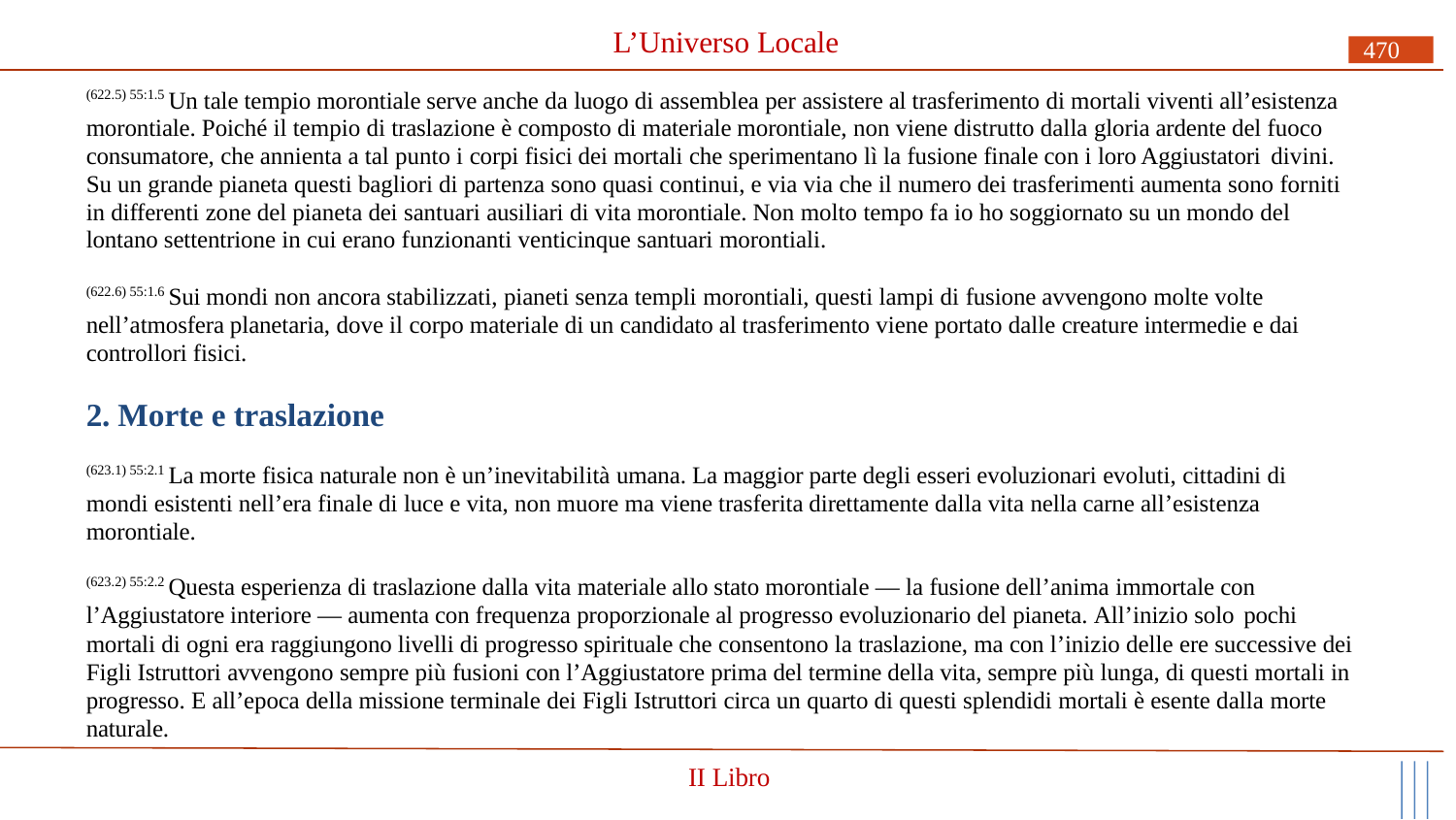

# L’Universo Locale
470

(622.5) 55:1.5 Un tale tempio morontiale serve anche da luogo di assemblea per assistere al trasferimento di mortali viventi all’esistenza  morontiale. Poiché il tempio di traslazione è composto di materiale morontiale, non viene distrutto dalla gloria ardente del fuoco  consumatore, che annienta a tal punto i corpi fisici dei mortali che sperimentano lì la fusione finale con i loro Aggiustatori divini.
Su un grande pianeta questi bagliori di partenza sono quasi continui, e via via che il numero dei trasferimenti aumenta sono forniti  in differenti zone del pianeta dei santuari ausiliari di vita morontiale. Non molto tempo fa io ho soggiornato su un mondo del  lontano settentrione in cui erano funzionanti venticinque santuari morontiali.

(622.6) 55:1.6 Sui mondi non ancora stabilizzati, pianeti senza templi morontiali, questi lampi di fusione avvengono molte volte  nell’atmosfera planetaria, dove il corpo materiale di un candidato al trasferimento viene portato dalle creature intermedie e dai  controllori fisici.

2. Morte e traslazione
(623.1) 55:2.1 La morte fisica naturale non è un’inevitabilità umana. La maggior parte degli esseri evoluzionari evoluti, cittadini di  mondi esistenti nell’era finale di luce e vita, non muore ma viene trasferita direttamente dalla vita nella carne all’esistenza  morontiale.

(623.2) 55:2.2 Questa esperienza di traslazione dalla vita materiale allo stato morontiale — la fusione dell’anima immortale con
l’Aggiustatore interiore — aumenta con frequenza proporzionale al progresso evoluzionario del pianeta. All’inizio solo pochi
mortali di ogni era raggiungono livelli di progresso spirituale che consentono la traslazione, ma con l’inizio delle ere successive dei  Figli Istruttori avvengono sempre più fusioni con l’Aggiustatore prima del termine della vita, sempre più lunga, di questi mortali in  progresso. E all’epoca della missione terminale dei Figli Istruttori circa un quarto di questi splendidi mortali è esente dalla morte  naturale.

II Libro